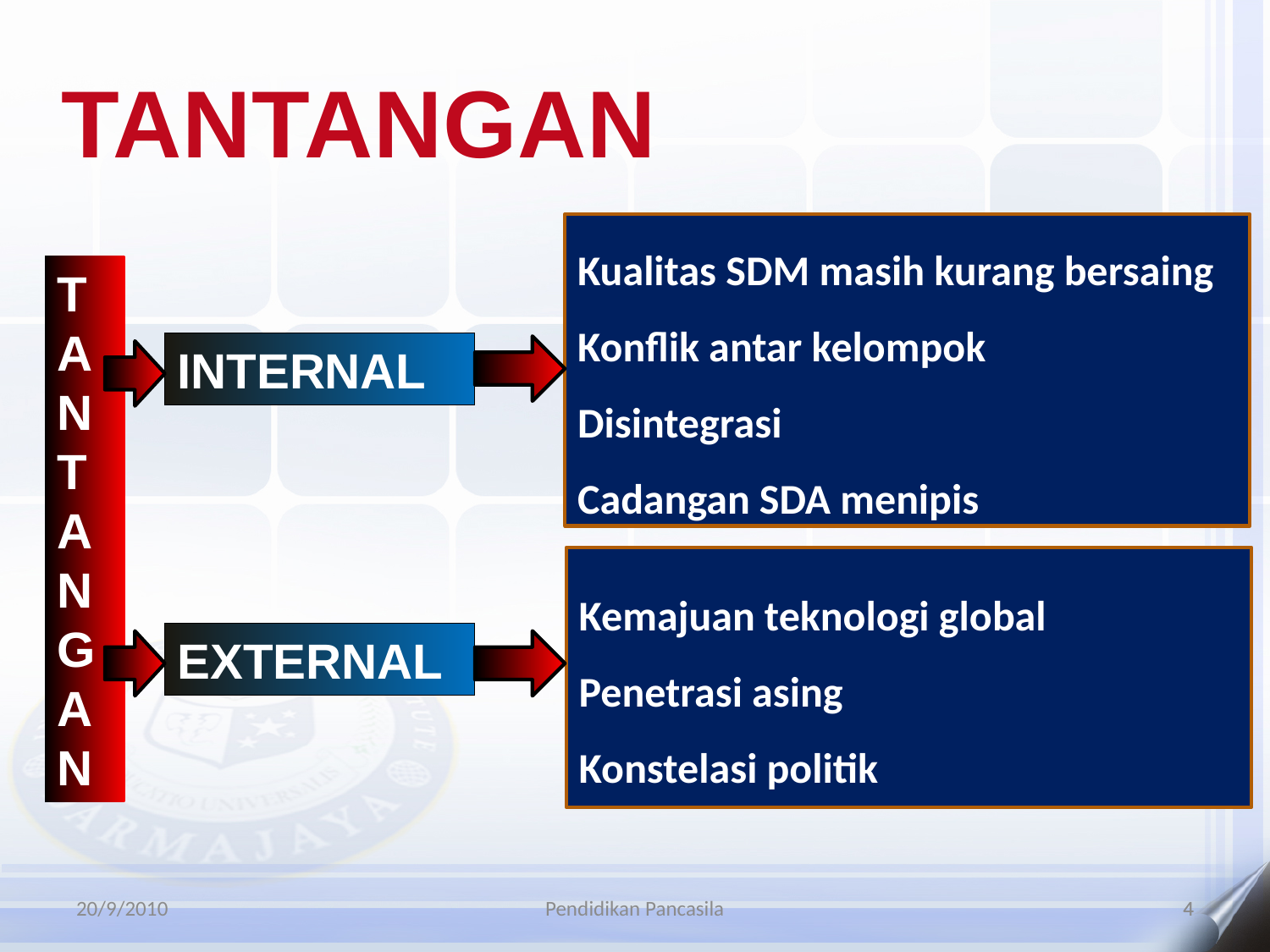

TANTANGAN
Kualitas SDM masih kurang bersaing
Konflik antar kelompok
Disintegrasi
Cadangan SDA menipis
TANTANGAN
INTERNAL

Kemajuan teknologi global
Penetrasi asing
Konstelasi politik
EXTERNAL

20/9/2010
Pendidikan Pancasila
4
4